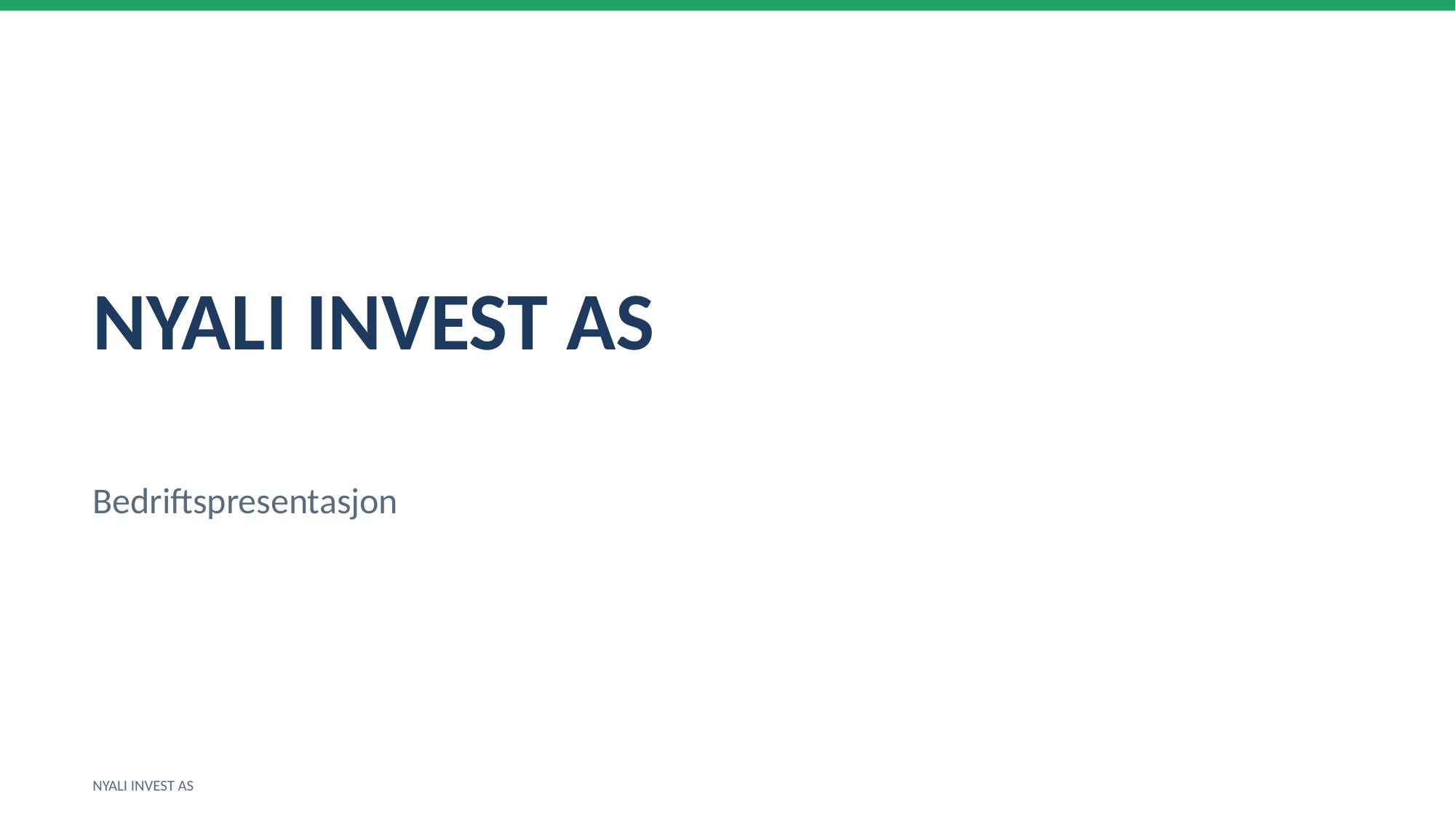

NYALI INVEST AS
Bedriftspresentasjon
NYALI INVEST AS